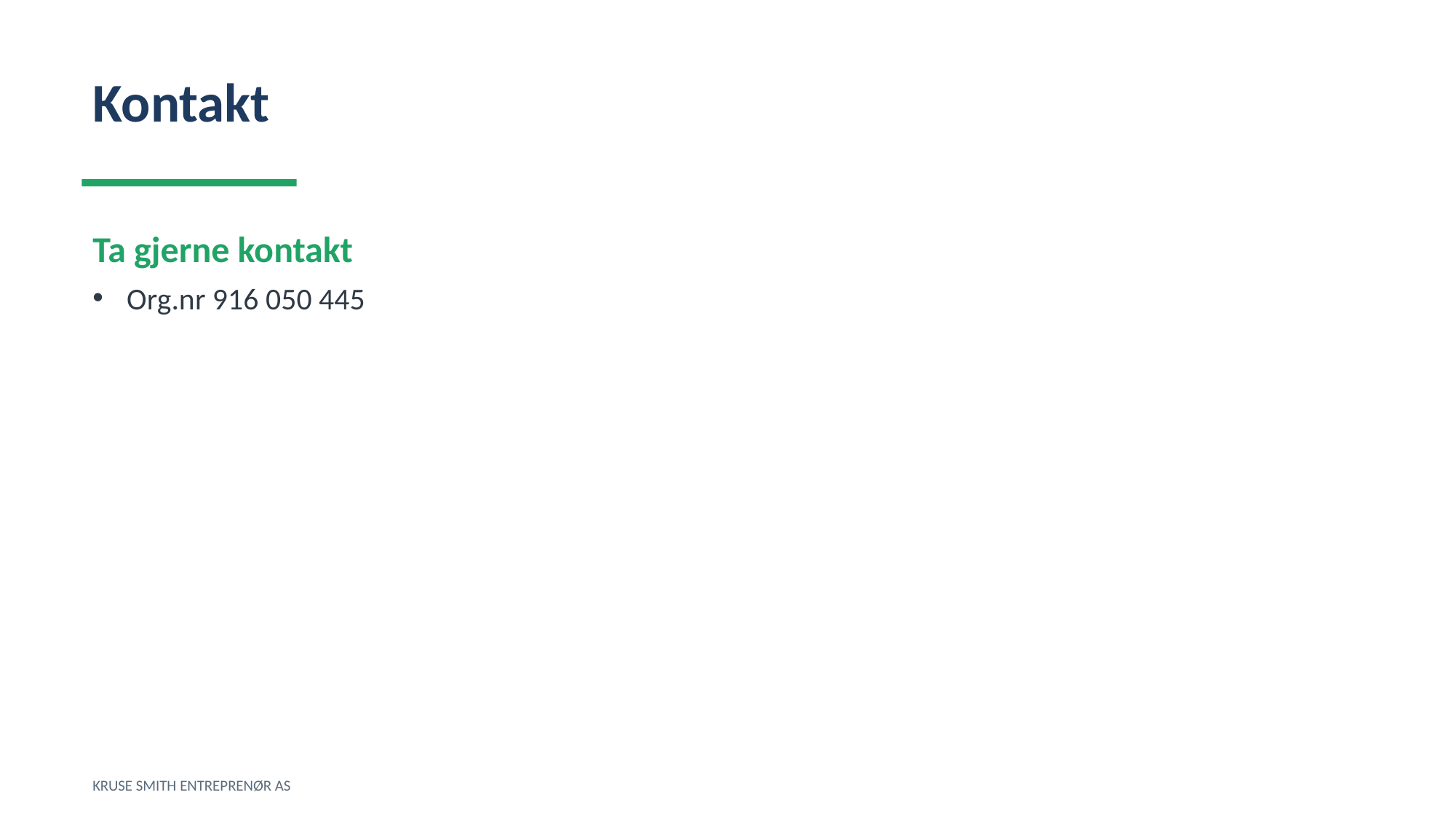

Kontakt

Ta gjerne kontakt
Org.nr 916 050 445
KRUSE SMITH ENTREPRENØR AS